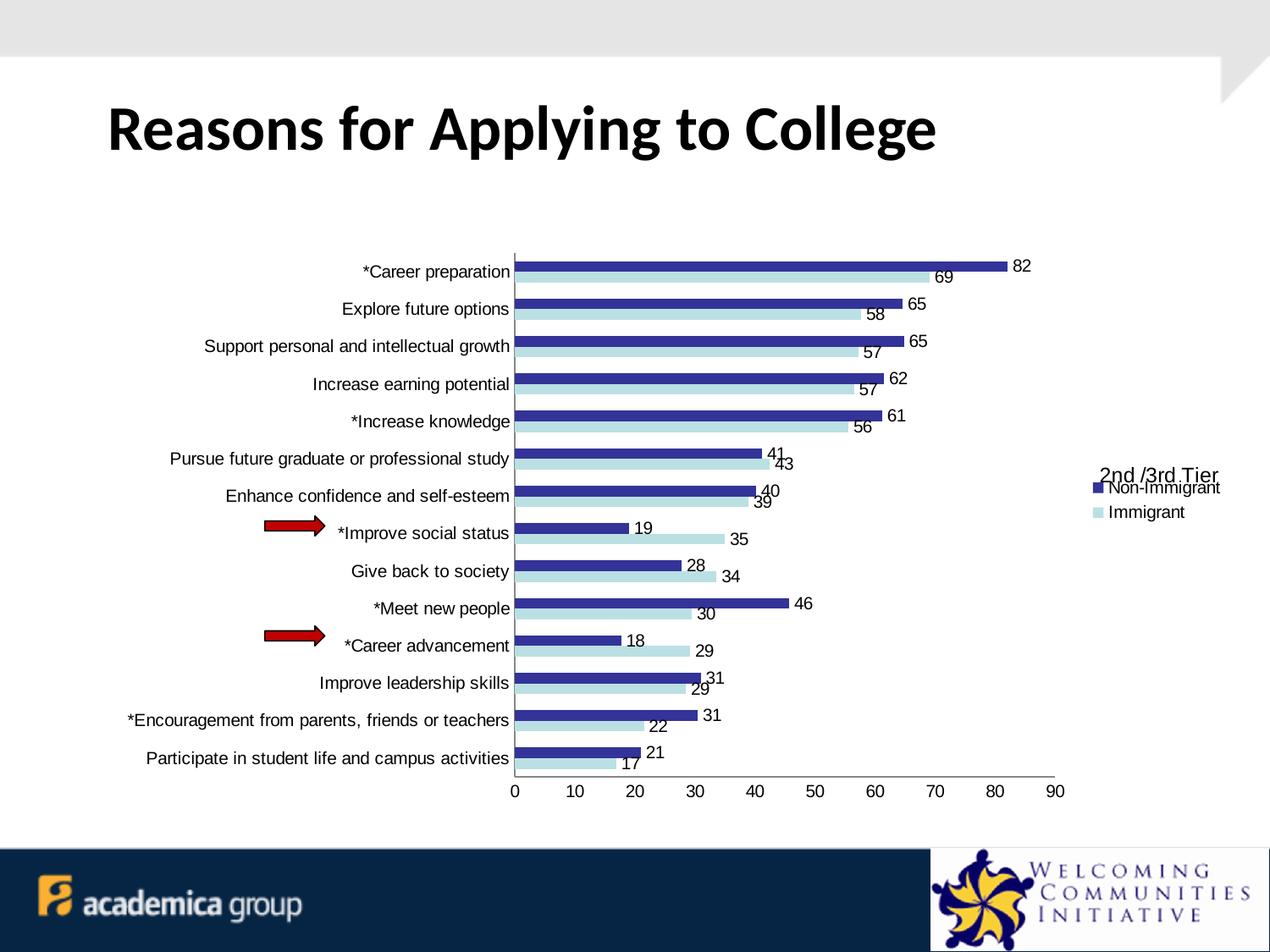

# Reasons for Applying to College

### Chart: 2nd /3rd Tier

| Category | Immigrant | Non-Immigrant |
|---|---|---|
| Participate in student life and campus activities | 16.9 | 21.0 |
| *Encouragement from parents, friends or teachers | 21.5 | 30.5 |
| Improve leadership skills | 28.5 | 31.0 |
| *Career advancement | 29.2 | 17.7 |
| *Meet new people | 29.5 | 45.7 |
| Give back to society | 33.6 | 27.8 |
| *Improve social status | 35.0 | 19.0 |
| Enhance confidence and self-esteem | 38.9 | 40.2 |
| Pursue future graduate or professional study | 42.5 | 41.2 |
| *Increase knowledge | 55.6 | 61.2 |
| Increase earning potential | 56.5 | 61.5 |
| Support personal and intellectual growth | 57.2 | 64.8 |
| Explore future options | 57.7 | 64.6 |
| *Career preparation | 69.1 | 82.1 |